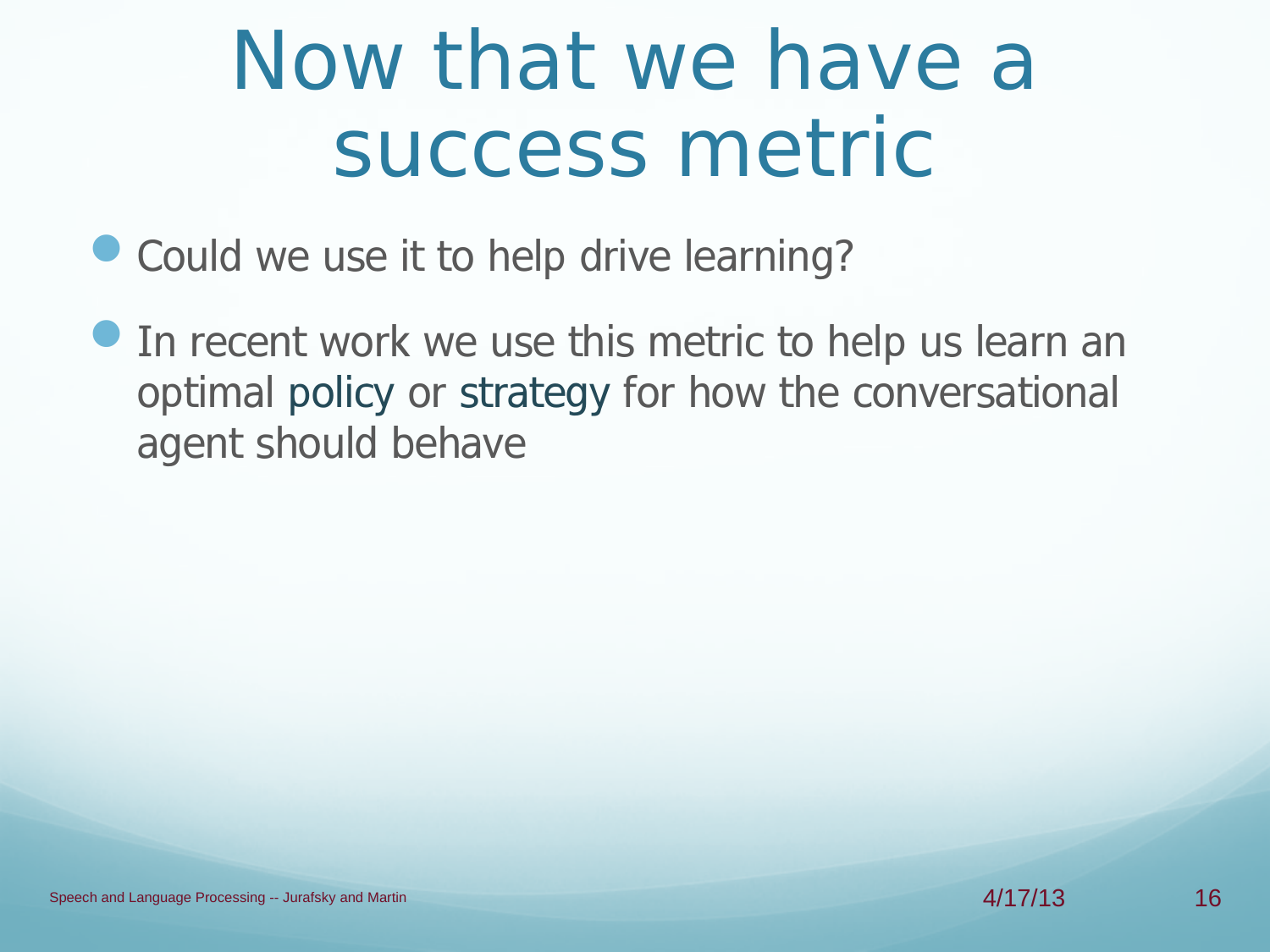

# Now that we have a success metric
Could we use it to help drive learning?
In recent work we use this metric to help us learn an optimal policy or strategy for how the conversational agent should behave
Speech and Language Processing -- Jurafsky and Martin
4/17/13
16